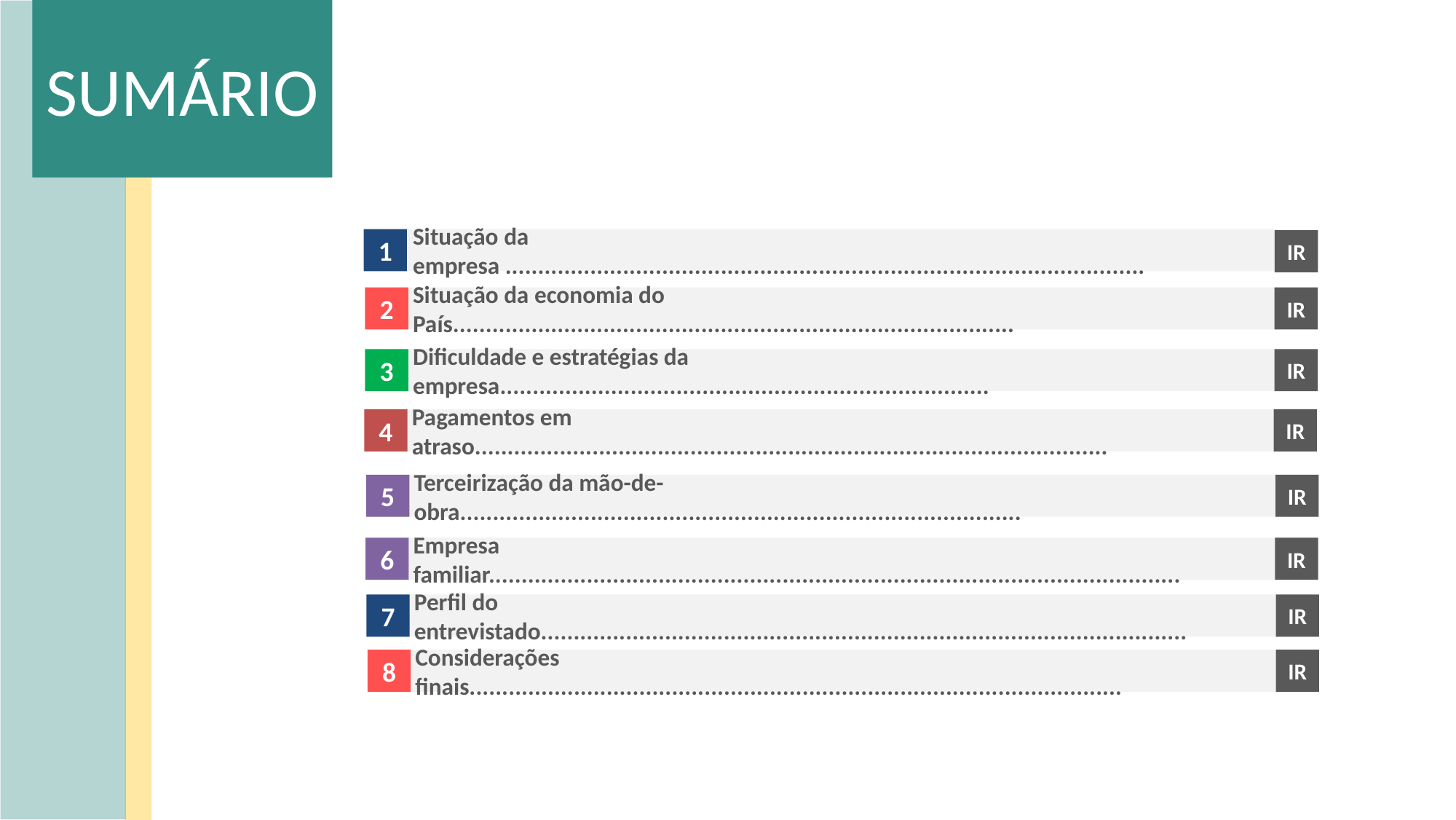

SUMÁRIO

1
Situação da empresa ..................................................................................................
IR
2
Situação da economia do País......................................................................................
IR
3
Dificuldade e estratégias da empresa...........................................................................
IR
4
Pagamentos em atraso.................................................................................................
IR
5
Terceirização da mão-de-obra......................................................................................
IR
6
Empresa familiar..........................................................................................................
IR
7
Perfil do entrevistado...................................................................................................
IR
8
Considerações finais....................................................................................................
IR